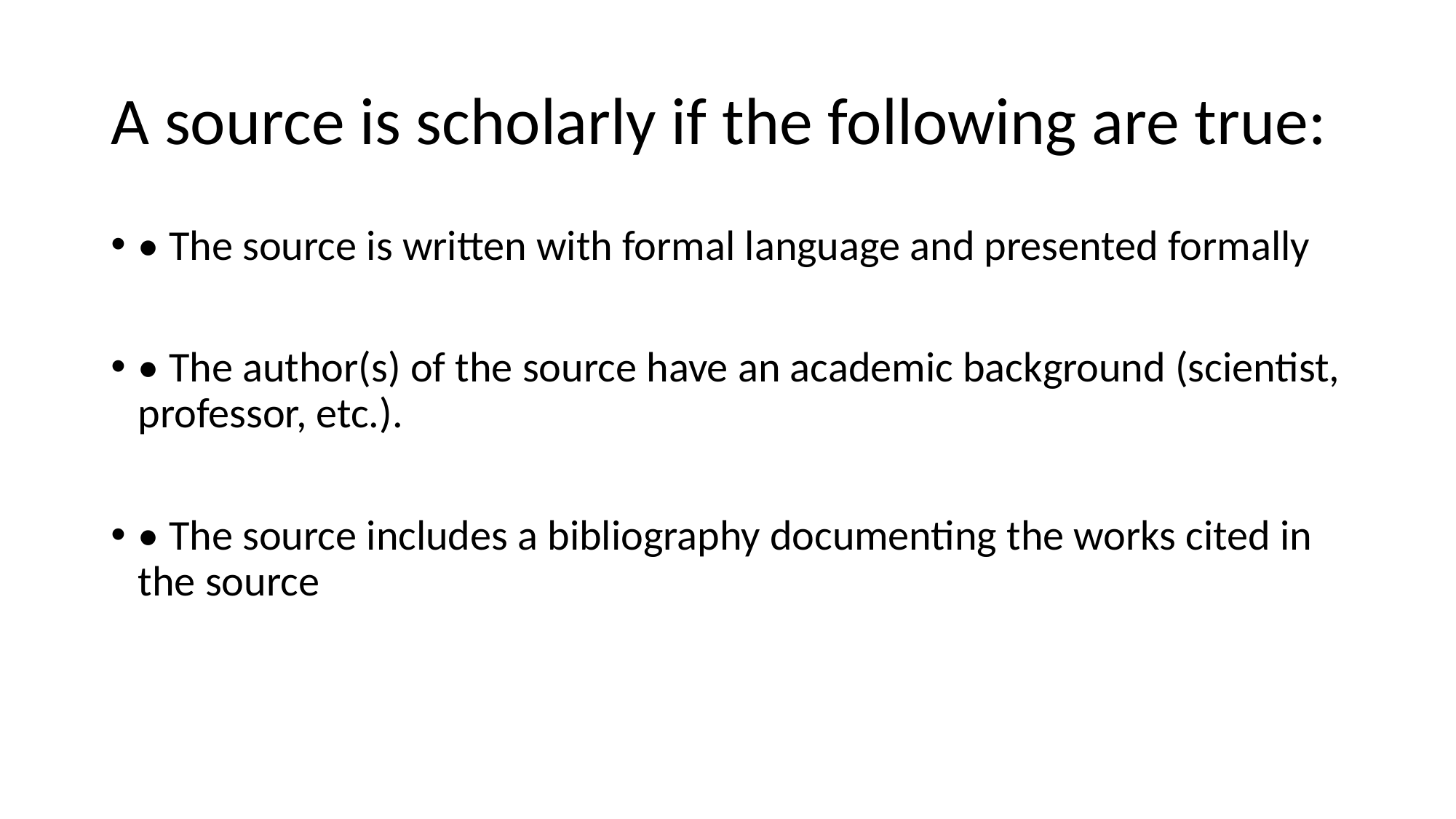

# A source is scholarly if the following are true:
• The source is written with formal language and presented formally

• The author(s) of the source have an academic background (scientist, professor, etc.).

• The source includes a bibliography documenting the works cited in the source